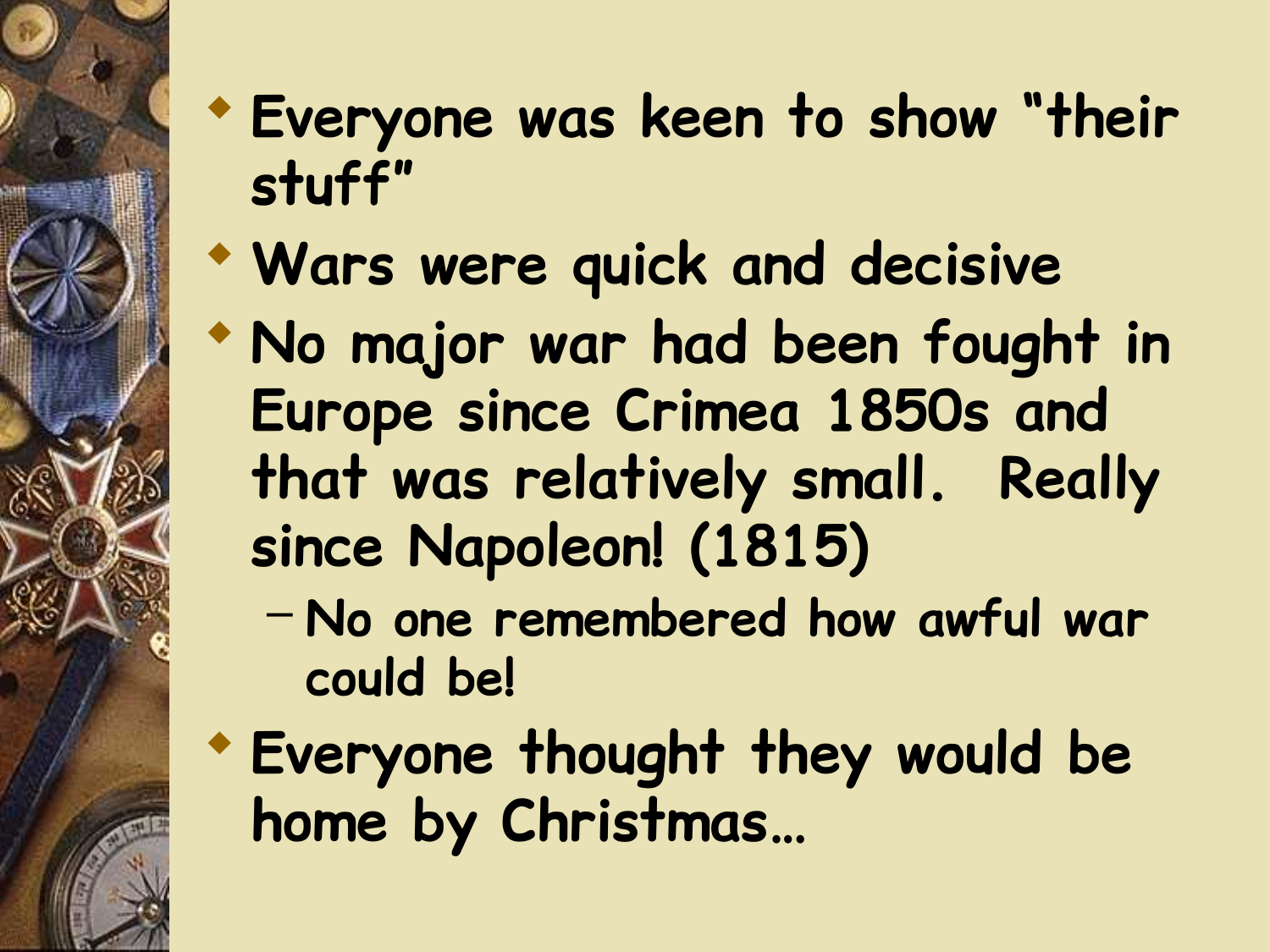

# Everyone was keen to show “their stuff”
Wars were quick and decisive
No major war had been fought in Europe since Crimea 1850s and that was relatively small.  Really since Napoleon! (1815)
No one remembered how awful war could be!
Everyone thought they would be home by Christmas…